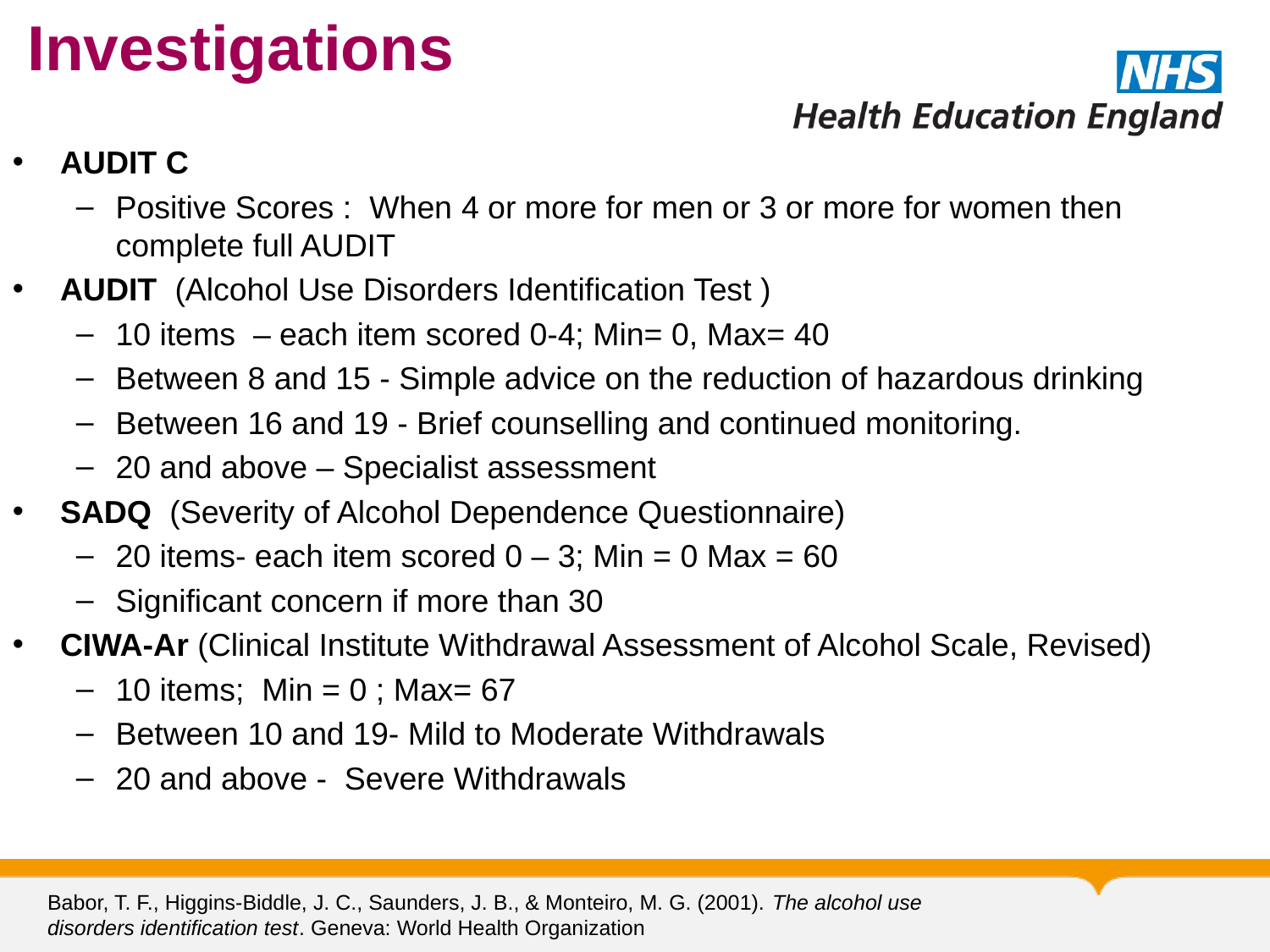

# Investigations
AUDIT C
Positive Scores :  When 4 or more for men or 3 or more for women then complete full AUDIT
AUDIT  (Alcohol Use Disorders Identification Test )
10 items  – each item scored 0-4; Min= 0, Max= 40
Between 8 and 15 - Simple advice on the reduction of hazardous drinking
Between 16 and 19 - Brief counselling and continued monitoring.
20 and above – Specialist assessment
SADQ  (Severity of Alcohol Dependence Questionnaire)
20 items- each item scored 0 – 3; Min = 0 Max = 60
Significant concern if more than 30
CIWA-Ar (Clinical Institute Withdrawal Assessment of Alcohol Scale, Revised)
10 items;  Min = 0 ; Max= 67
Between 10 and 19- Mild to Moderate Withdrawals
20 and above -  Severe Withdrawals

; t6vn58rjd
Babor, T. F., Higgins-Biddle, J. C., Saunders, J. B., & Monteiro, M. G. (2001). The alcohol use disorders identification test. Geneva: World Health Organization